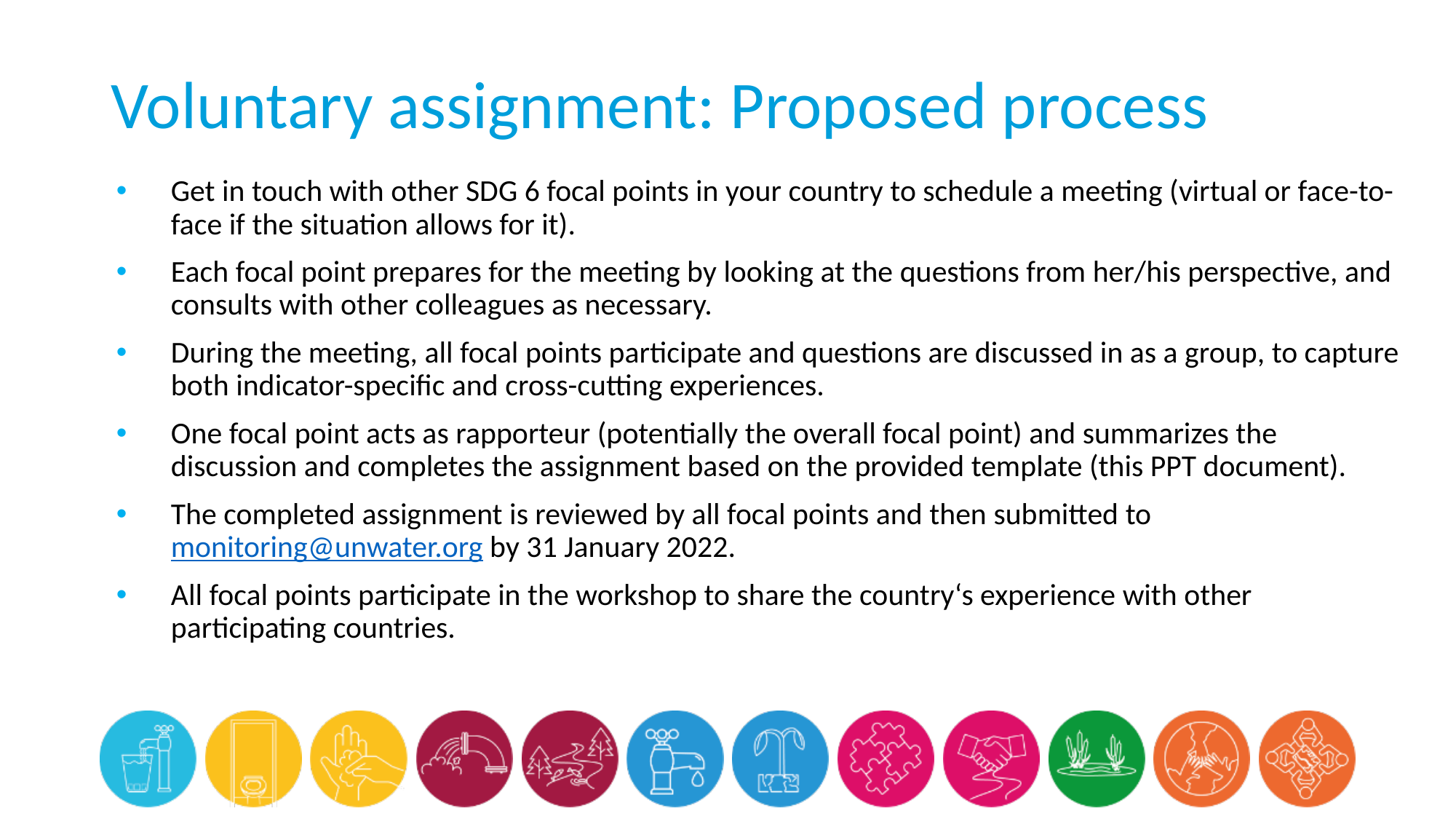

# Voluntary assignment: Proposed process
Get in touch with other SDG 6 focal points in your country to schedule a meeting (virtual or face-to-face if the situation allows for it).
Each focal point prepares for the meeting by looking at the questions from her/his perspective, and consults with other colleagues as necessary.
During the meeting, all focal points participate and questions are discussed in as a group, to capture both indicator-specific and cross-cutting experiences.
One focal point acts as rapporteur (potentially the overall focal point) and summarizes the discussion and completes the assignment based on the provided template (this PPT document).
The completed assignment is reviewed by all focal points and then submitted to monitoring@unwater.org by 31 January 2022.
All focal points participate in the workshop to share the country‘s experience with other participating countries.